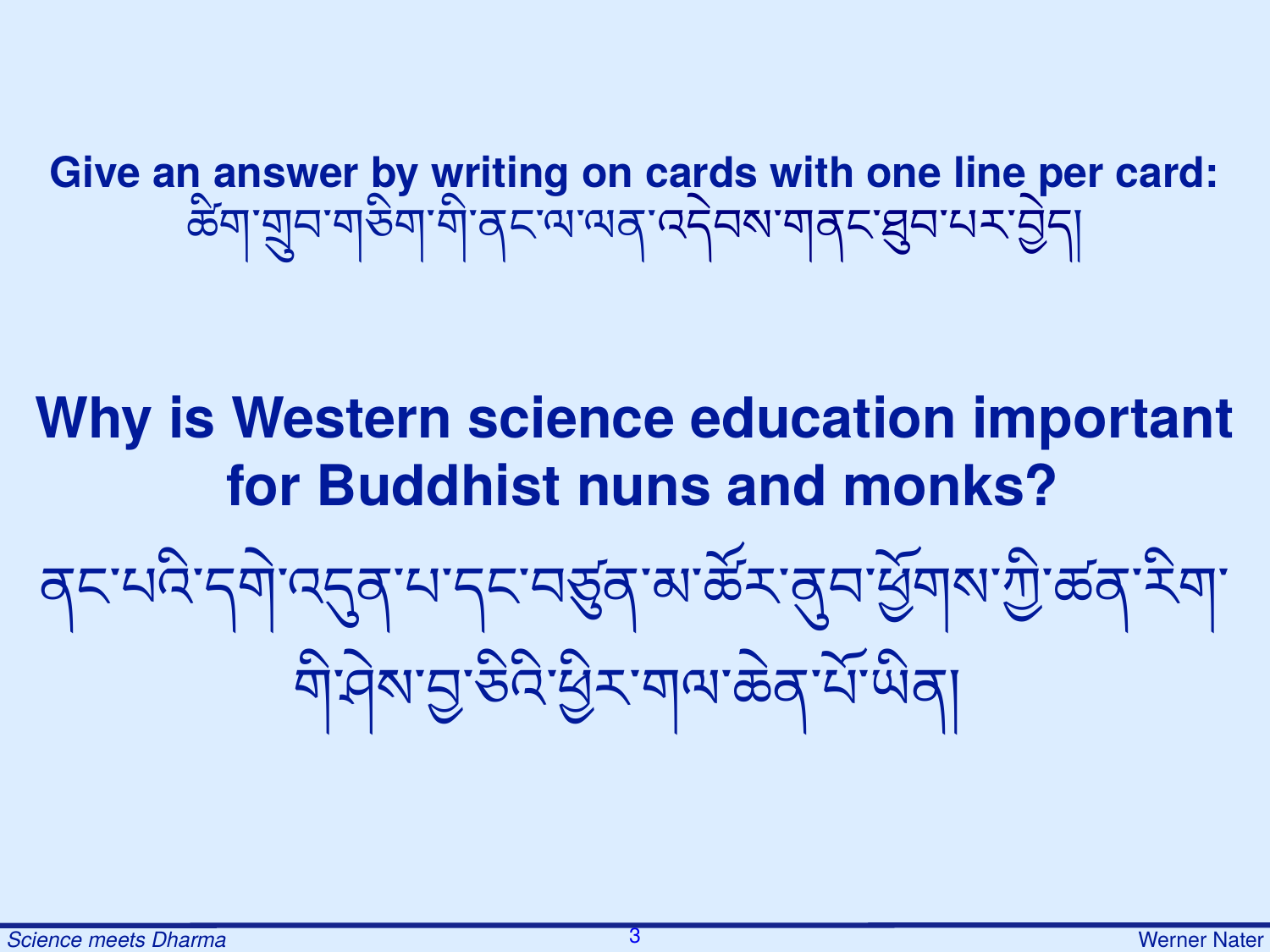

Give an answer by writing on cards with one line per card:
ཚིག་གྲུབ་གཅིག་གི་ནང་ལ་ལན་འདེབས་གནང་ཐུབ་པར་བྱེད།
Why is Western science education important
 for Buddhist nuns and monks?
ནང་པའི་དགེ་འདུན་པ་དང་བཙུན་མ་ཚོར་ནུབ་ཕྱོགས་ཀྱི་ཚན་རིག་
གི་ཤེས་བྱ་ཅིའི་ཕྱིར་གལ་ཆེན་པོ་ཡིན།
3